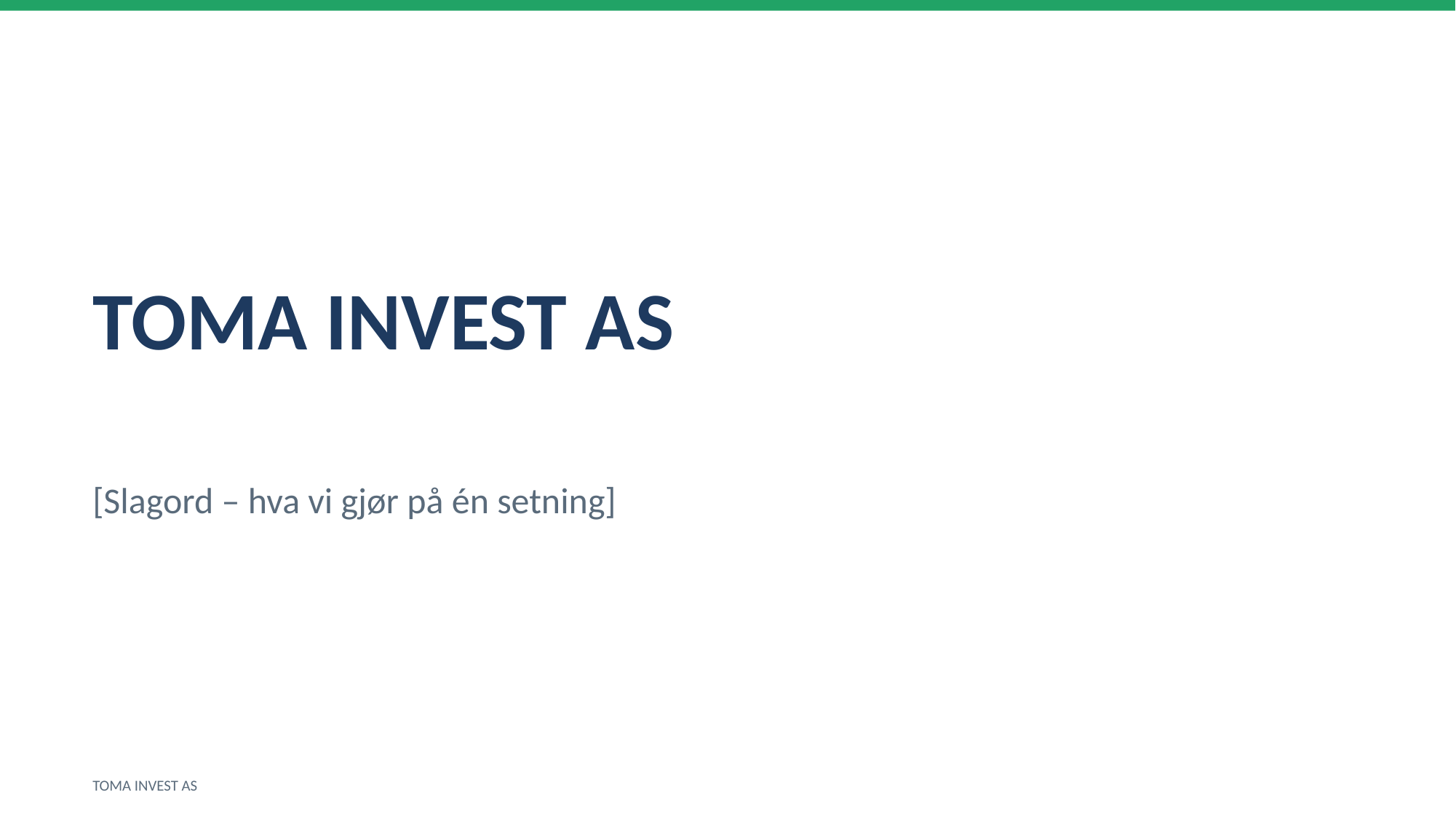

TOMA INVEST AS
[Slagord – hva vi gjør på én setning]
TOMA INVEST AS